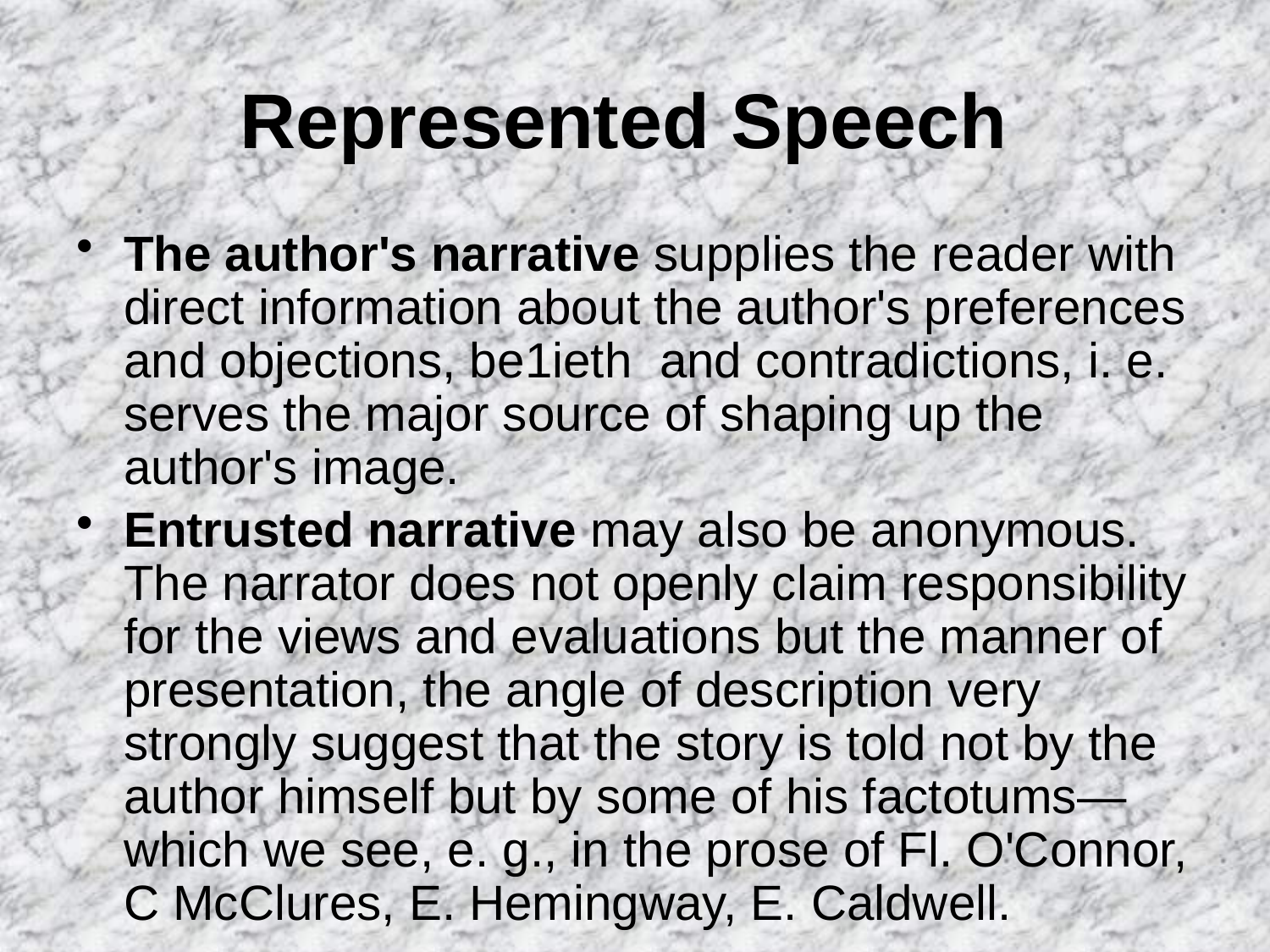

# Represented Speech
The author's narrative supplies the reader with direct information about the author's preferences and objections, bе1ieth  and сontradictions, i. e. serves the major source of shaping up the author's image.
Entrusted narrative may also be anonymous. The narrator does not openly claim responsibility for the views and evaluations but the manner of presentation, the angle of description very strongly suggest that the story is told not by the author himself but by some of his factotums—which we see, e. g., in the prose of Fl. O'Connor, С McClures, E. Hemingway, E. Caldwell.